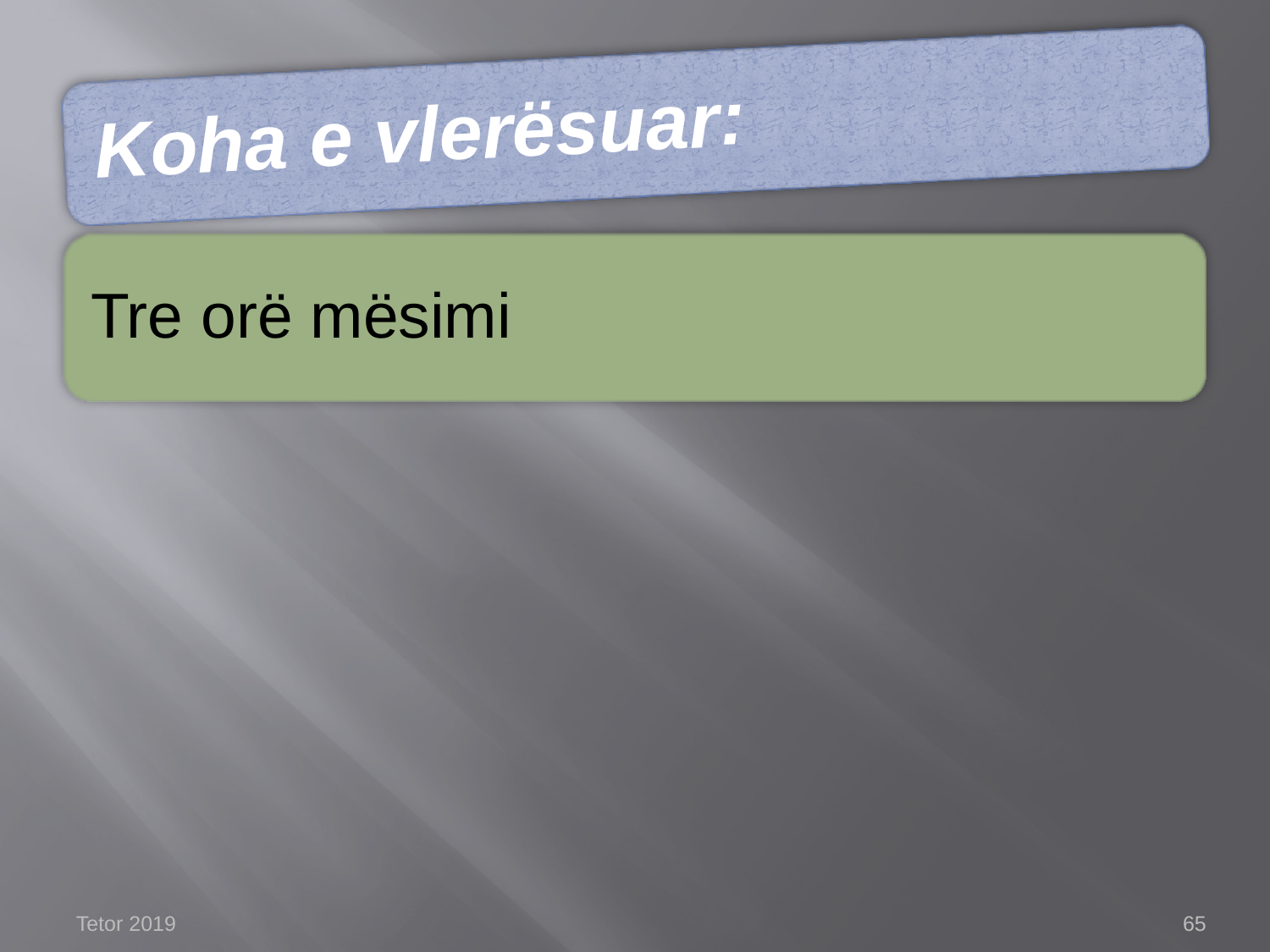

Koha e vlerësuar:
Tre orë mësimi
Tetor 2019
65